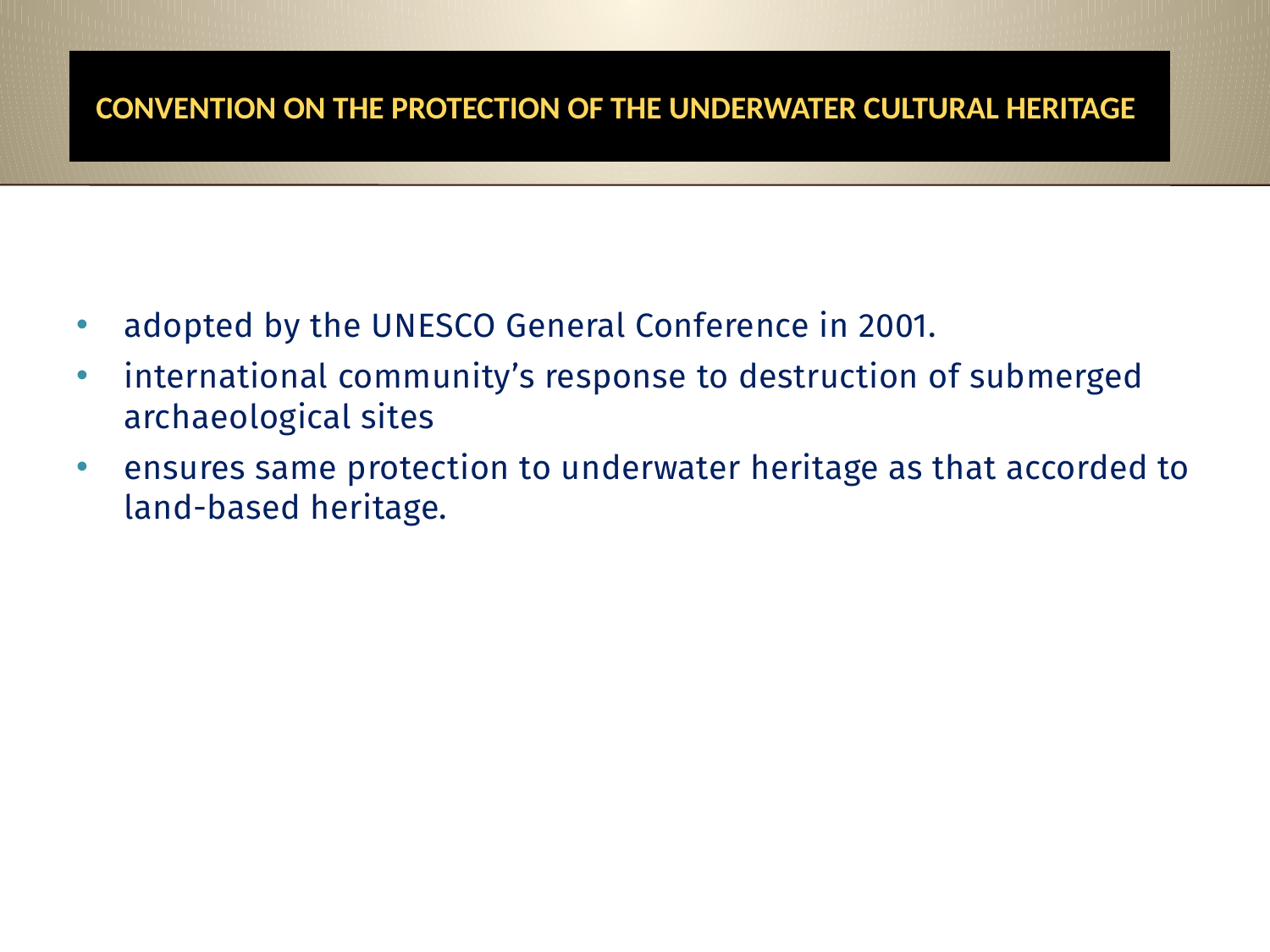

# Convention on the Protection of the Underwater Cultural Heritage

adopted by the UNESCO General Conference in 2001.
international community’s response to destruction of submerged archaeological sites
ensures same protection to underwater heritage as that accorded to land-based heritage.